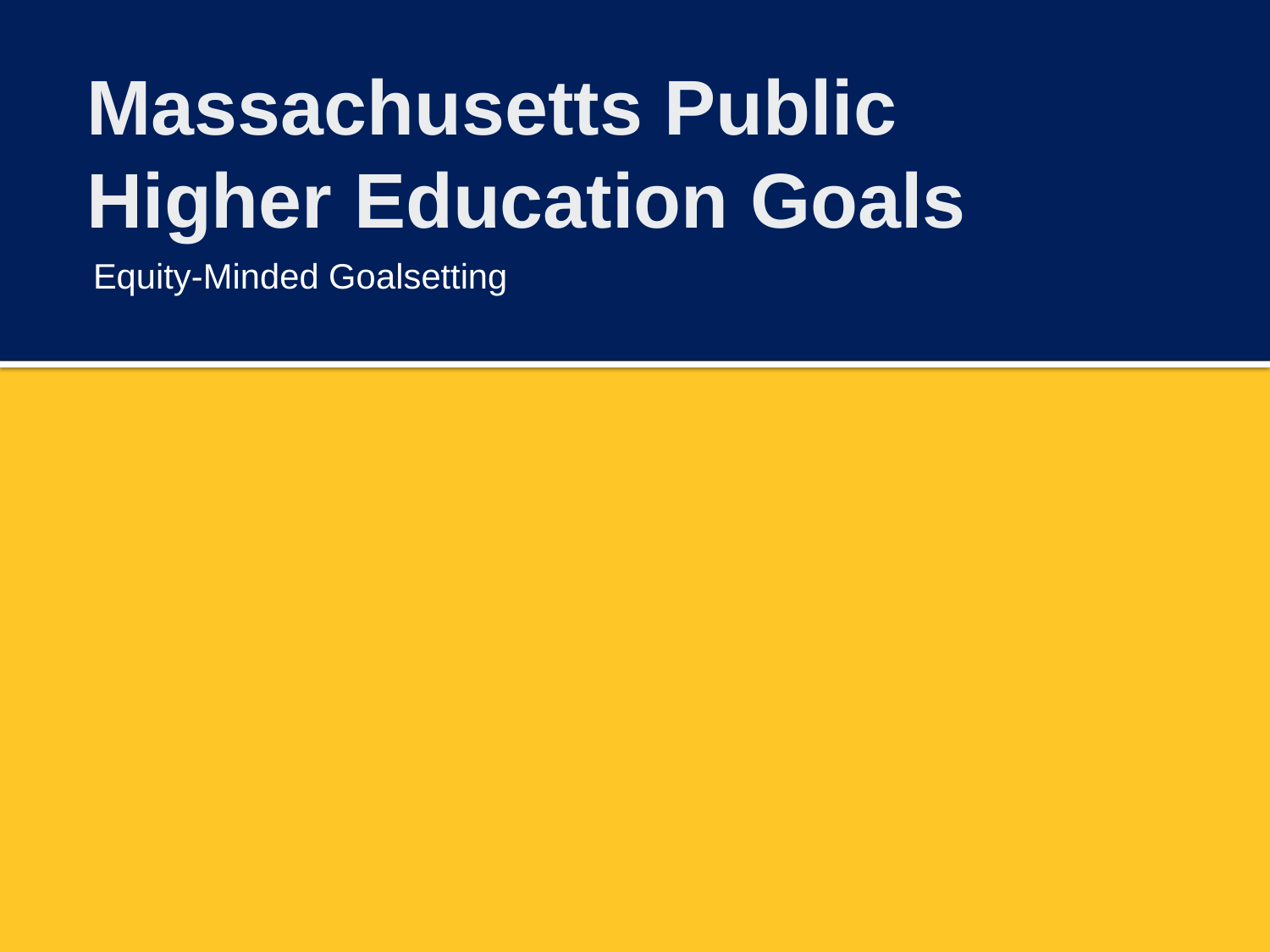

# Massachusetts Public Higher Education Goals
Equity-Minded Goalsetting